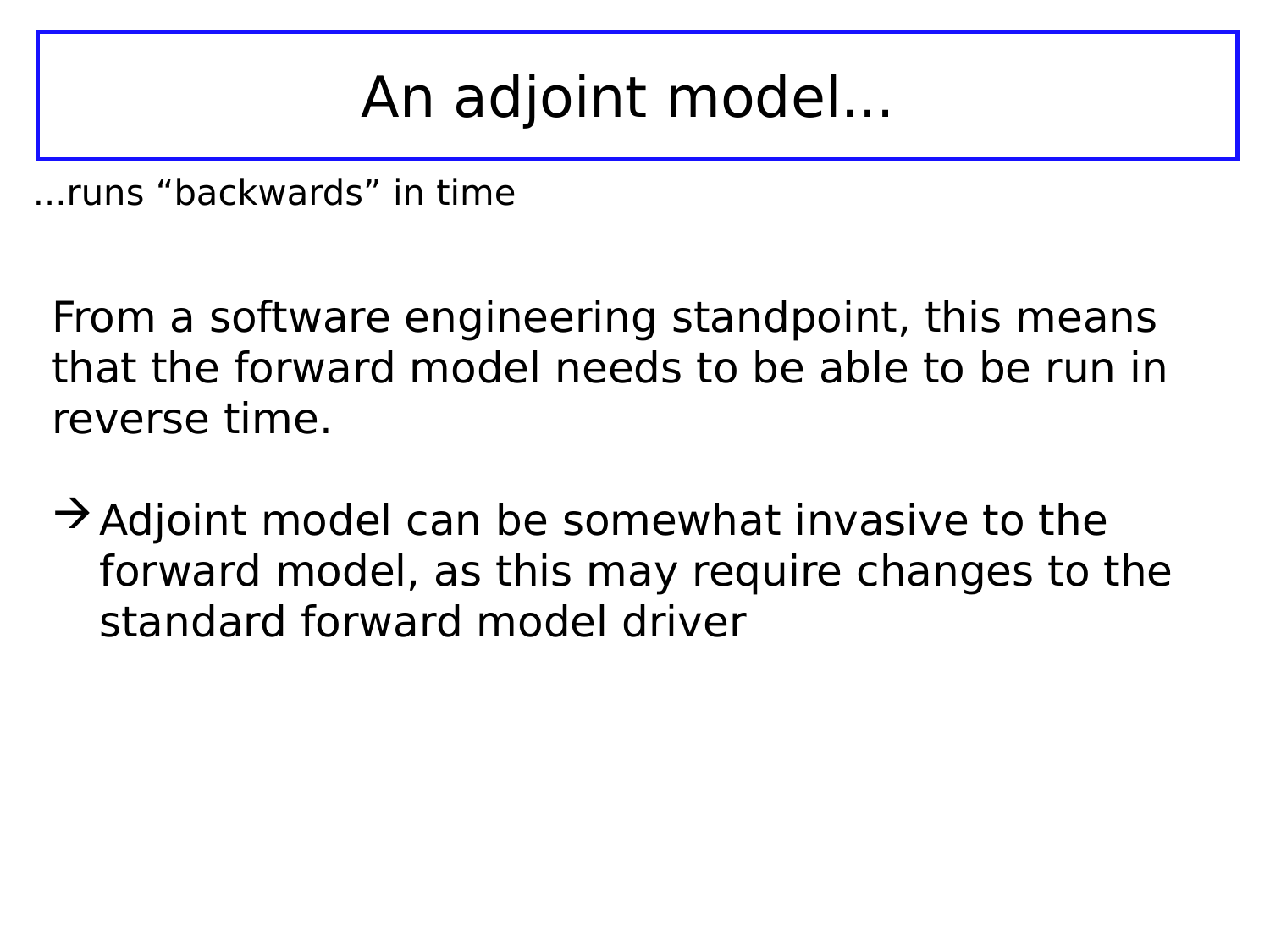

# An adjoint model...

...runs “backwards” in time
From a software engineering standpoint, this means that the forward model needs to be able to be run in reverse time.

Adjoint model can be somewhat invasive to the forward model, as this may require changes to the standard forward model driver